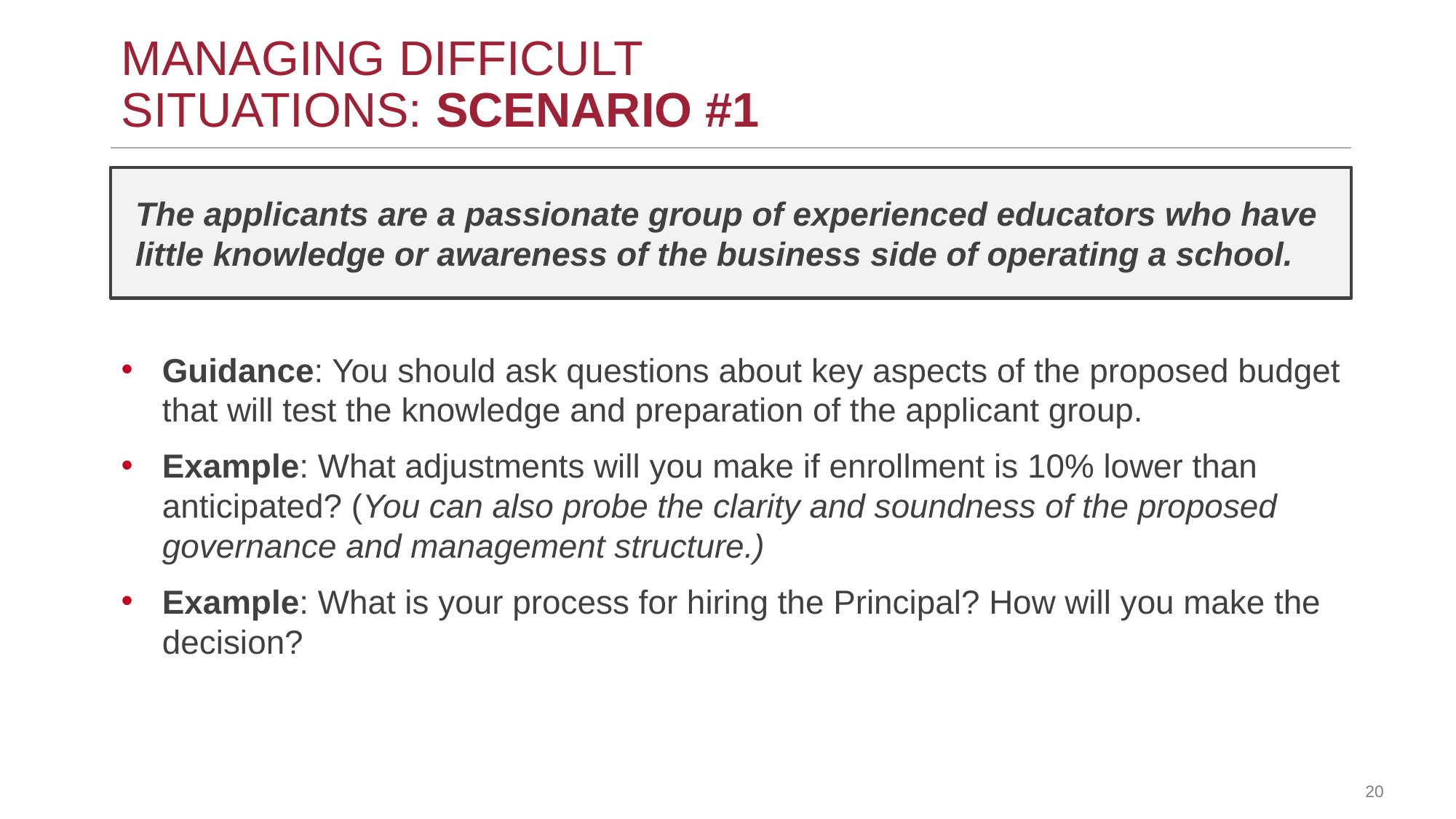

Managing Difficult situations: SCENARIO #1
The applicants are a passionate group of experienced educators who have little knowledge or awareness of the business side of operating a school.
Guidance: You should ask questions about key aspects of the proposed budget that will test the knowledge and preparation of the applicant group.
Example: What adjustments will you make if enrollment is 10% lower than anticipated? (You can also probe the clarity and soundness of the proposed governance and management structure.)
Example: What is your process for hiring the Principal? How will you make the decision?